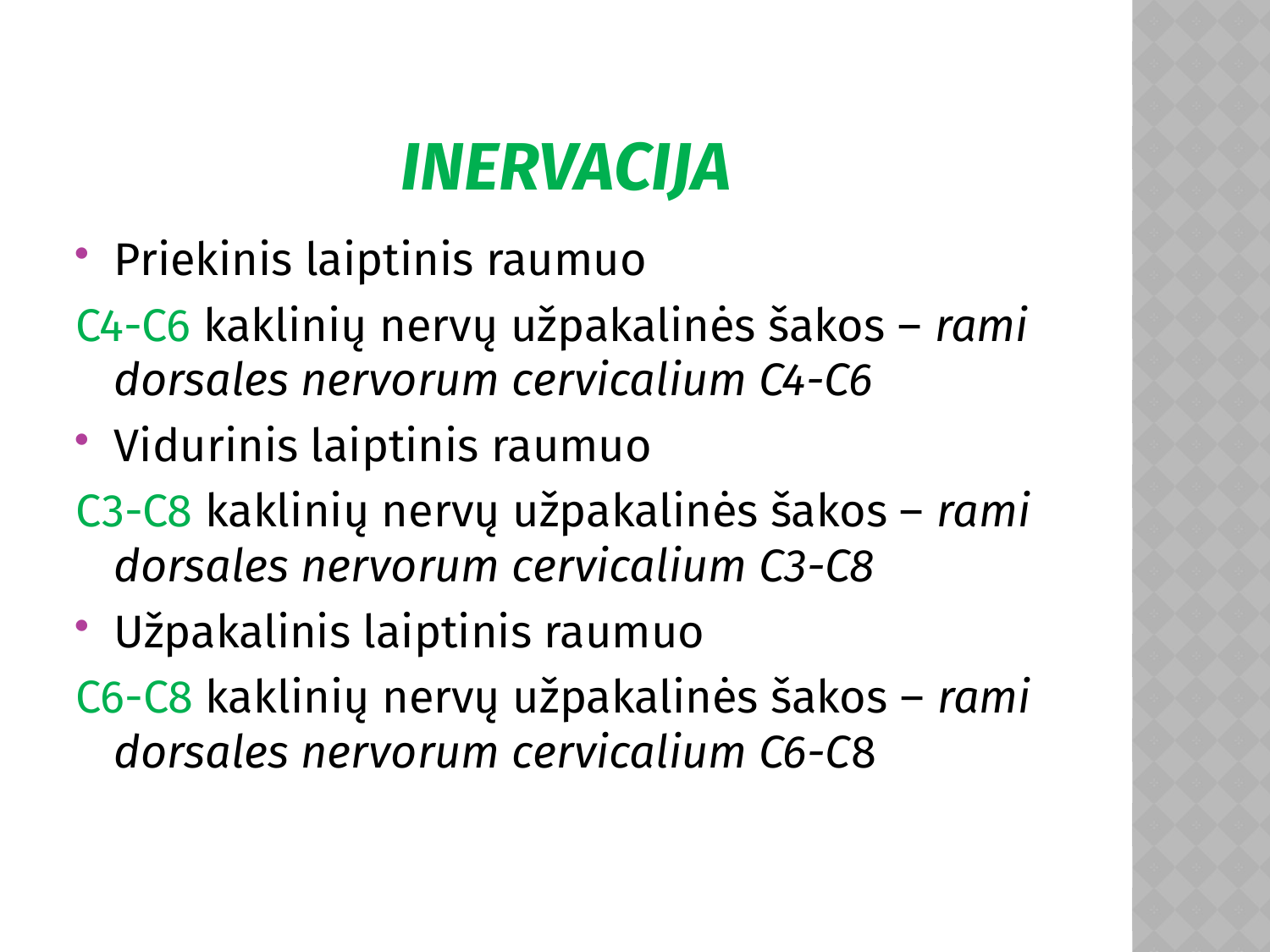

# inervacija
Priekinis laiptinis raumuo
C4-C6 kaklinių nervų užpakalinės šakos – rami dorsales nervorum cervicalium C4-C6
Vidurinis laiptinis raumuo
C3-C8 kaklinių nervų užpakalinės šakos – rami dorsales nervorum cervicalium C3-C8
Užpakalinis laiptinis raumuo
C6-C8 kaklinių nervų užpakalinės šakos – rami dorsales nervorum cervicalium C6-C8